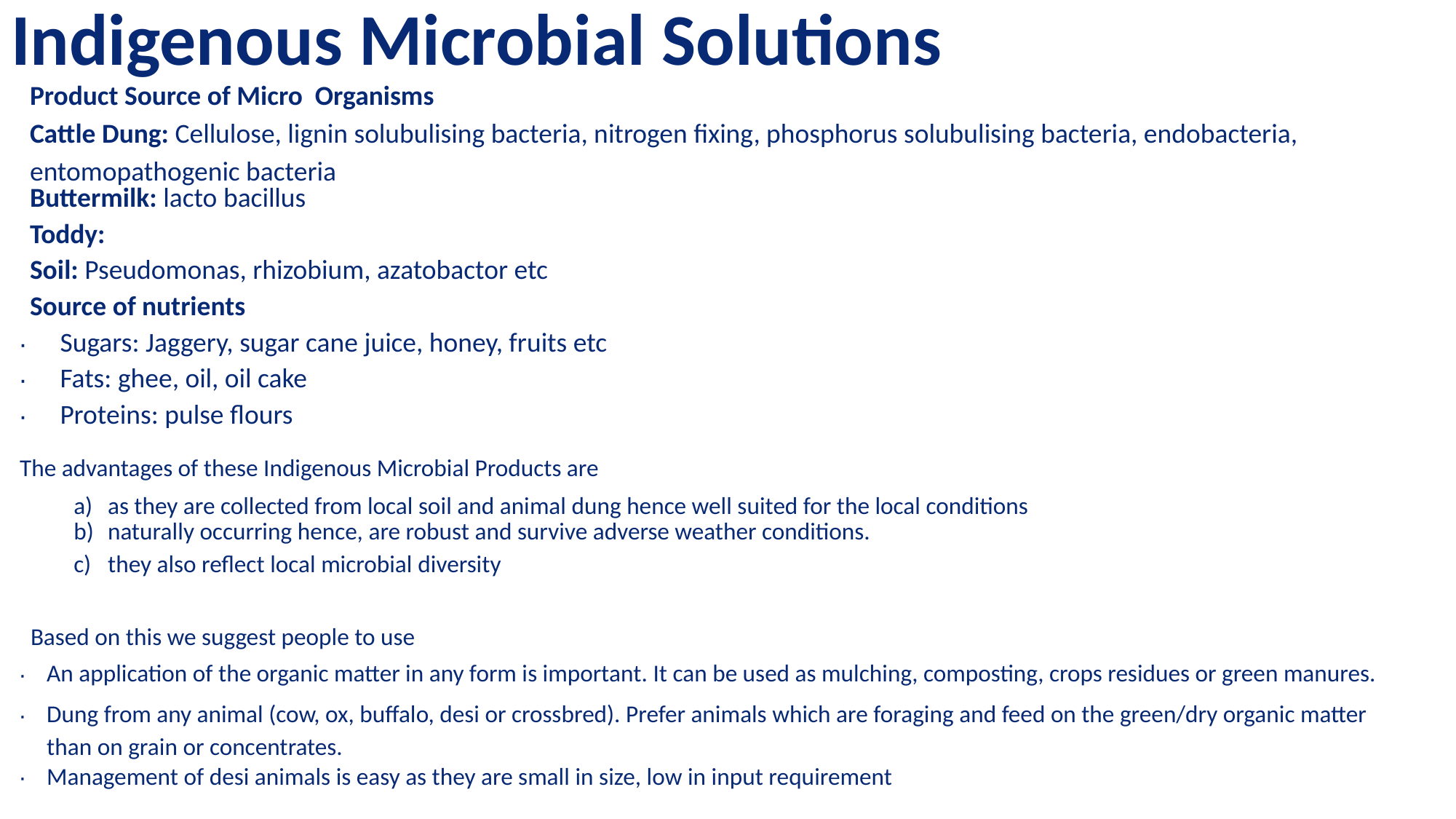

Indigenous Microbial Solutions
Product Source of Micro  Organisms
Cattle Dung: Cellulose, lignin solubulising bacteria, nitrogen fixing, phosphorus solubulising bacteria, endobacteria, entomopathogenic bacteria
Buttermilk: lacto bacillus
Toddy:
Soil: Pseudomonas, rhizobium, azatobactor etc
Source of nutrients
Sugars: Jaggery, sugar cane juice, honey, fruits etc
Fats: ghee, oil, oil cake
Proteins: pulse flours

The advantages of these Indigenous Microbial Products are
as they are collected from local soil and animal dung hence well suited for the local conditions
naturally occurring hence, are robust and survive adverse weather conditions.
they also reflect local microbial diversity

Based on this we suggest people to use
An application of the organic matter in any form is important. It can be used as mulching, composting, crops residues or green manures.
Dung from any animal (cow, ox, buffalo, desi or crossbred). Prefer animals which are foraging and feed on the green/dry organic matter than on grain or concentrates.
Management of desi animals is easy as they are small in size, low in input requirement